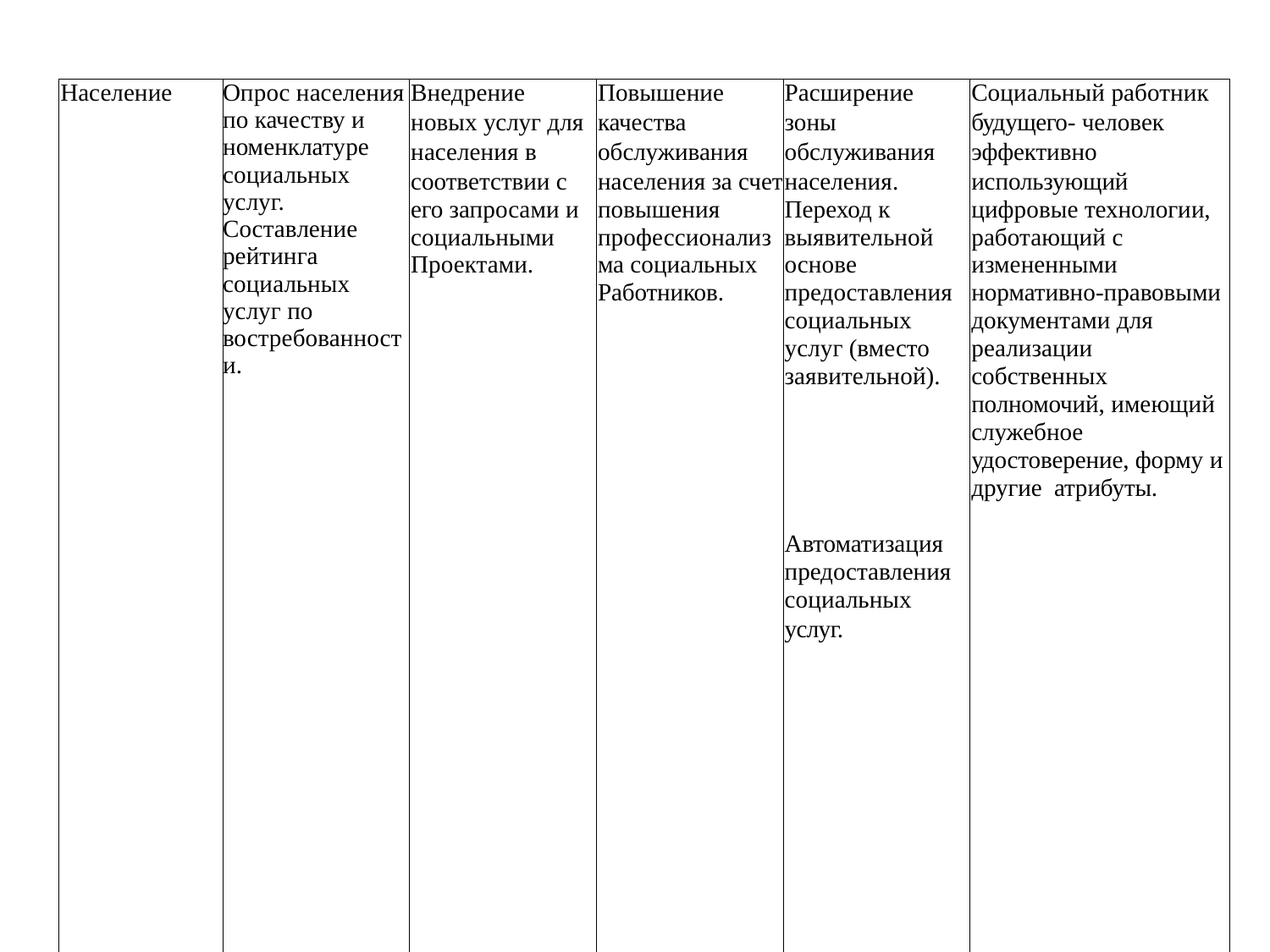

| Население | Опрос населения по качеству и номенклатуре социальных услуг. Составление рейтинга социальных услуг по востребованности. | Внедрение | Повышение | Расширение | Социальный работник |
| --- | --- | --- | --- | --- | --- |
|  |  | новых услуг для | качества | зоны | будущего- человек |
|  |  | населения в | обслуживания | обслуживания | эффективно |
|  |  | соответствии с его запросами и социальными Проектами. | населения за счет повышения профессионализ ма социальных Работников. | населения. Переход к выявительной основе предоставления социальных услуг (вместо заявительной). | использующий цифровые технологии, работающий с измененными нормативно-правовыми документами для реализации собственных полномочий, имеющий служебное удостоверение, форму и другие атрибуты. |
|  |  |  |  | Автоматизация предоставления |  |
|  |  |  |  | социальных |  |
|  |  |  |  | услуг. |  |
|  |  |  |  |  |  |
|  |  |  |  |  |  |
|  |  |  |  |  |  |